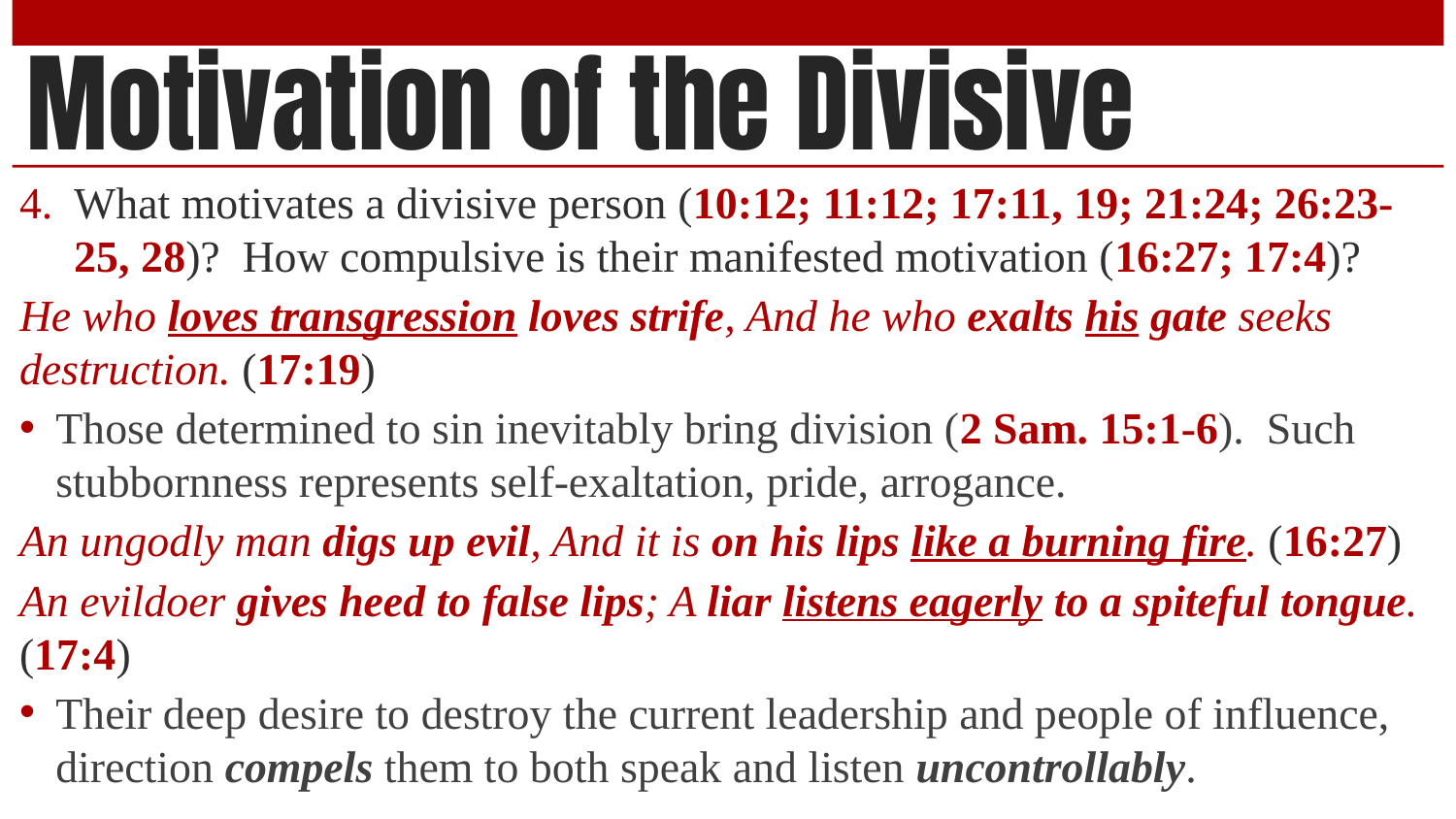

# Motivation of the Divisive
What motivates a divisive person (10:12; 11:12; 17:11, 19; 21:24; 26:23-25, 28)?  How compulsive is their manifested motivation (16:27; 17:4)?
He who loves transgression loves strife, And he who exalts his gate seeks destruction. (17:19)
Those determined to sin inevitably bring division (2 Sam. 15:1-6).  Such stubbornness represents self-exaltation, pride, arrogance.
An ungodly man digs up evil, And it is on his lips like a burning fire. (16:27)
An evildoer gives heed to false lips; A liar listens eagerly to a spiteful tongue. (17:4)
Their deep desire to destroy the current leadership and people of influence, direction compels them to both speak and listen uncontrollably.